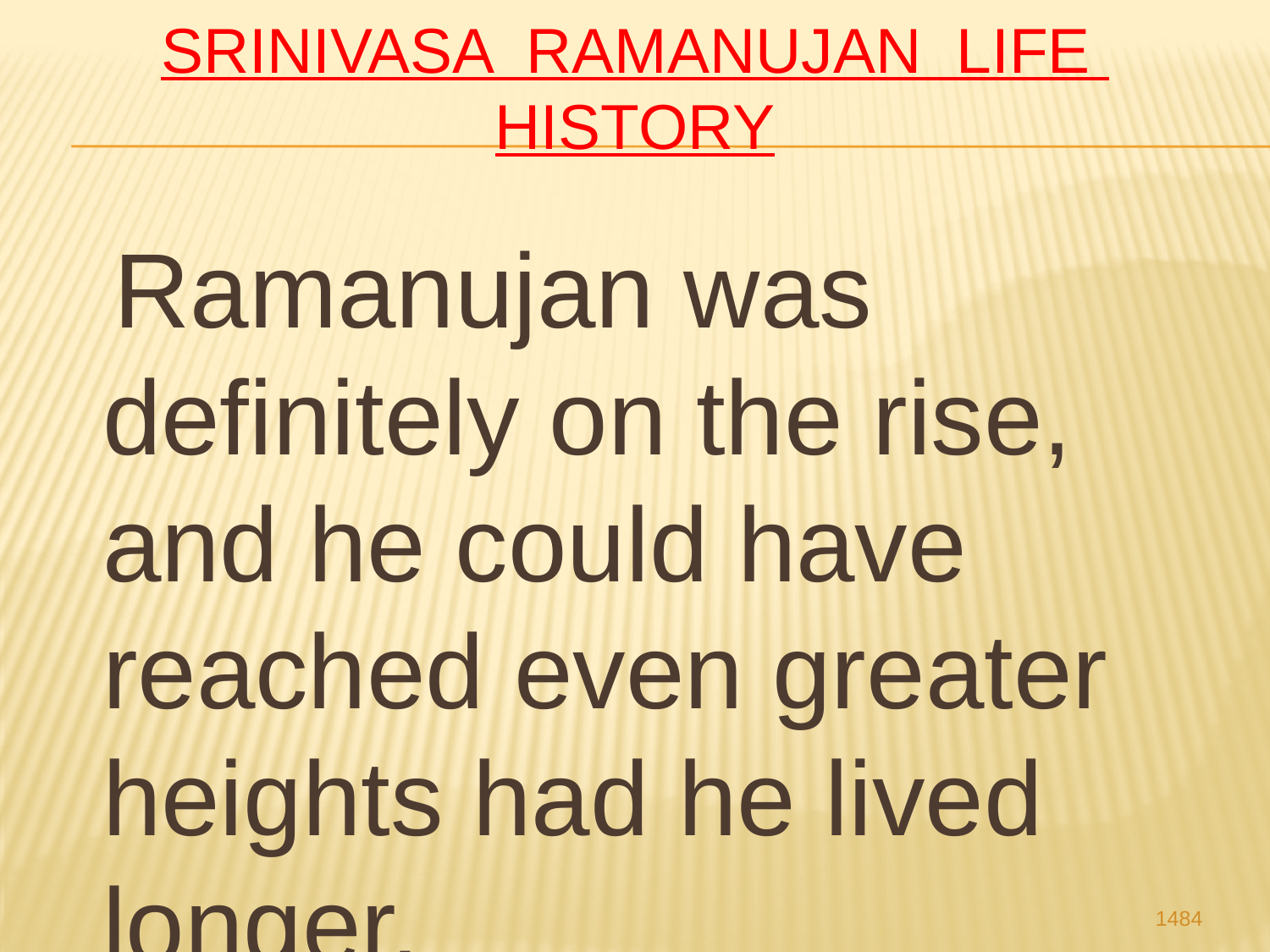

# Srinivasa  Ramanujan  life  history
  Ramanujan was definitely on the rise, and he could have reached even greater heights had he lived longer.

1484